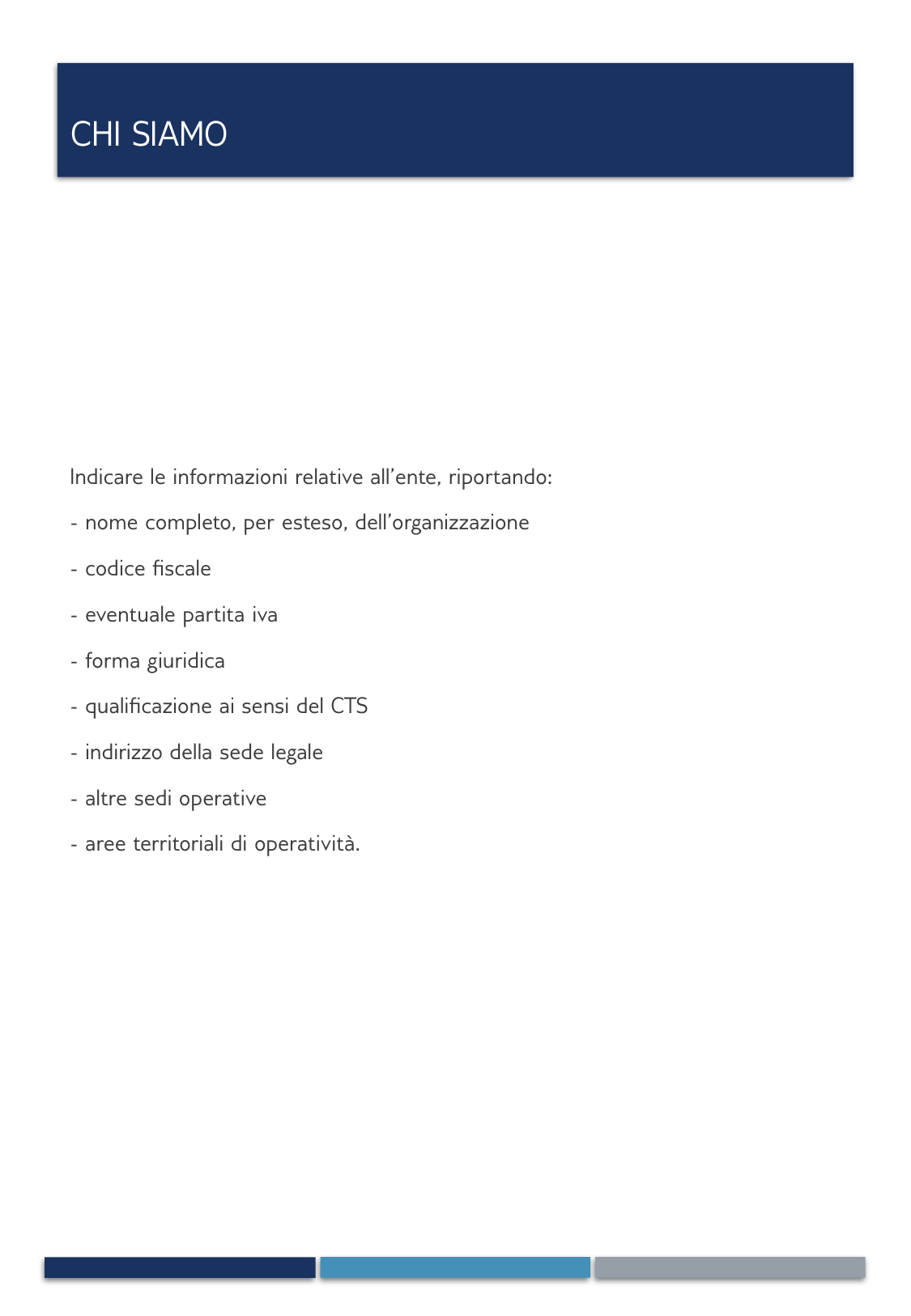

# Chi siamo
Indicare le informazioni relative all’ente, riportando:
- nome completo, per esteso, dell’organizzazione
- codice fiscale
- eventuale partita iva
- forma giuridica
- qualificazione ai sensi del CTS
- indirizzo della sede legale
- altre sedi operative
- aree territoriali di operatività.